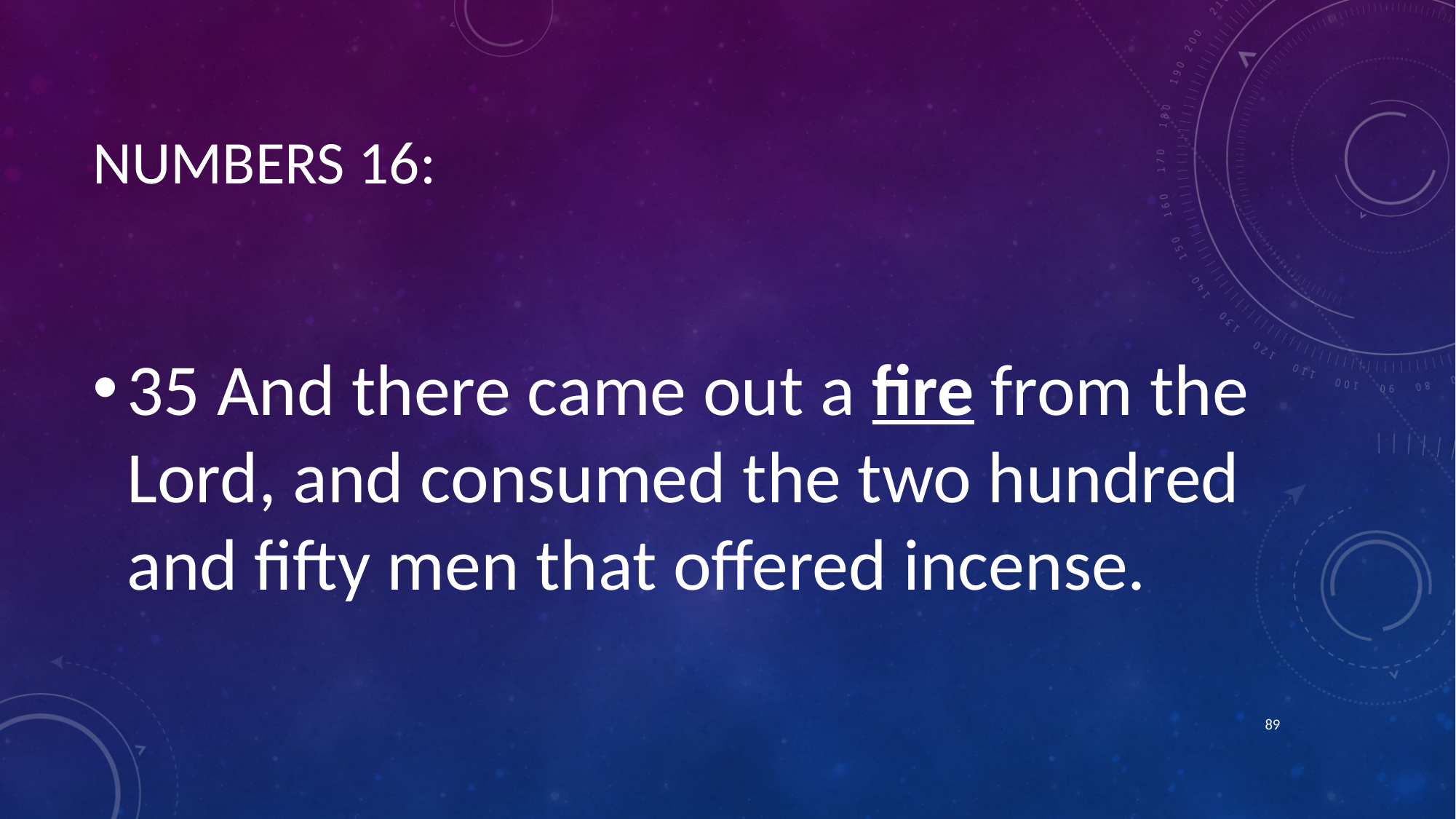

# Numbers 16:
35 And there came out a fire from the Lord, and consumed the two hundred and fifty men that offered incense.
89